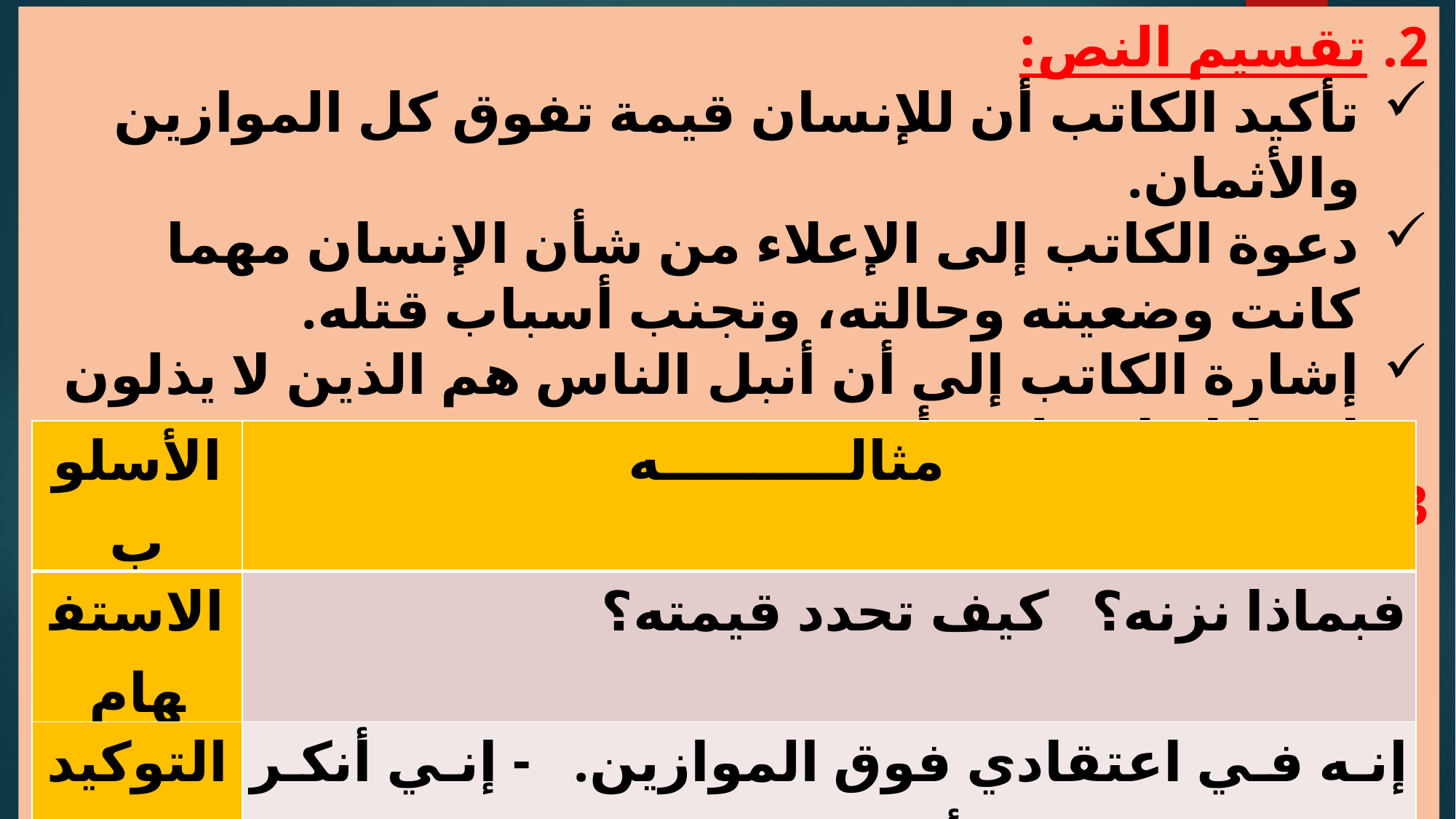

تقسيم النص:
تأكيد الكاتب أن للإنسان قيمة تفوق كل الموازين والأثمان.
دعوة الكاتب إلى الإعلاء من شأن الإنسان مهما كانت وضعيته وحالته، وتجنب أسباب قتله.
إشارة الكاتب إلى أن أنبل الناس هم الذين لا يذلون إنسانا ولا يذلون أنفسهم.
3. الأساليب اللغوية:

| الأسلوب | مثالــــــــــه |
| --- | --- |
| الاستفهام | فبماذا نزنه؟ كيف تحدد قيمته؟ |
| التوكيد | إنه في اعتقادي فوق الموازين. - إني أنكر على الناس. - إن أفضع ما يتحمله الإنسان. |
| النفي | لا يفارق الحياة - لا أنكر على الناس - لا أستغرب - لا نملك.... |